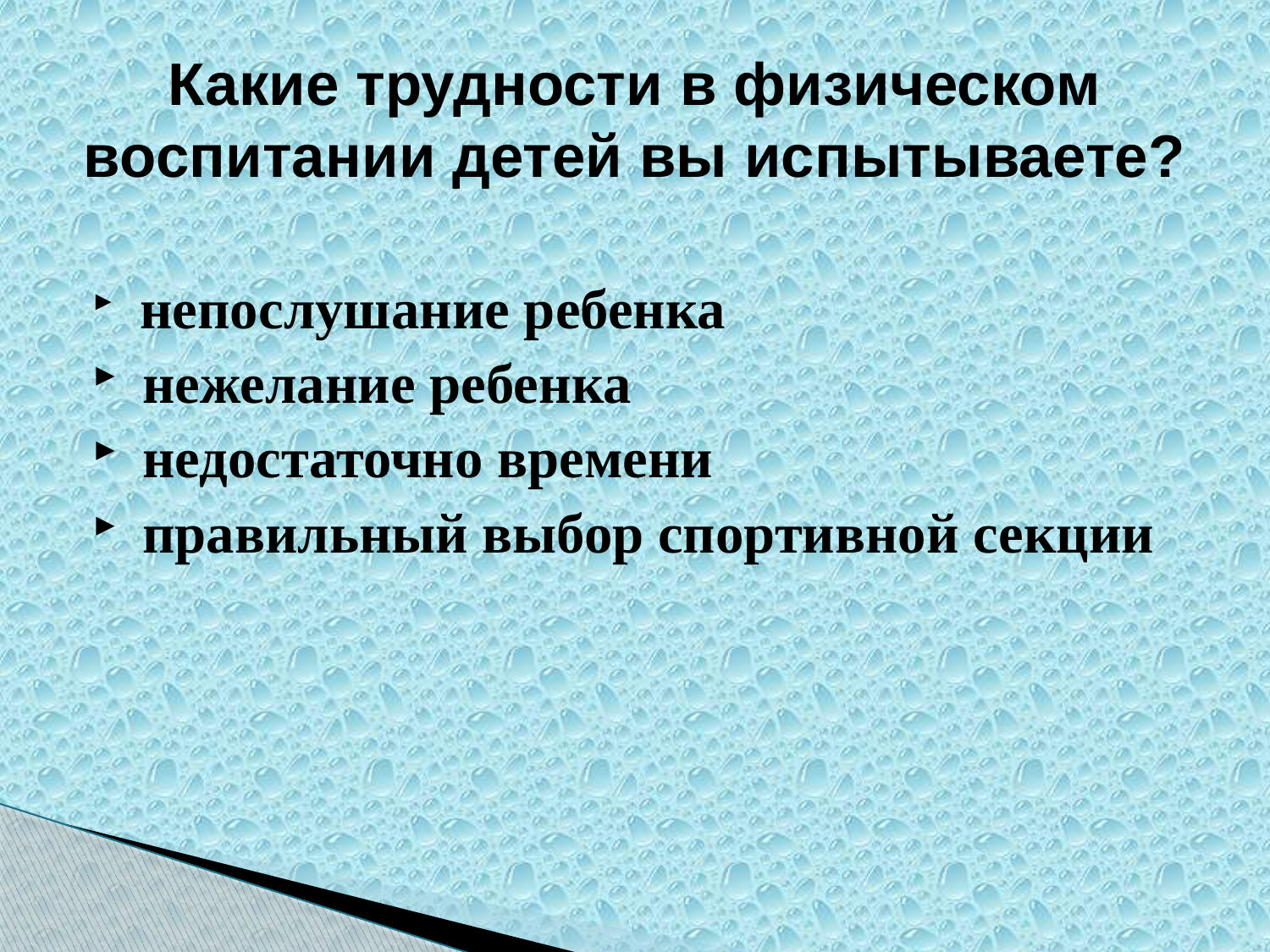

# Какие трудности в физическом воспитании детей вы испытываете?
 непослушание ребенка
 нежелание ребенка
 недостаточно времени
 правильный выбор спортивной секции